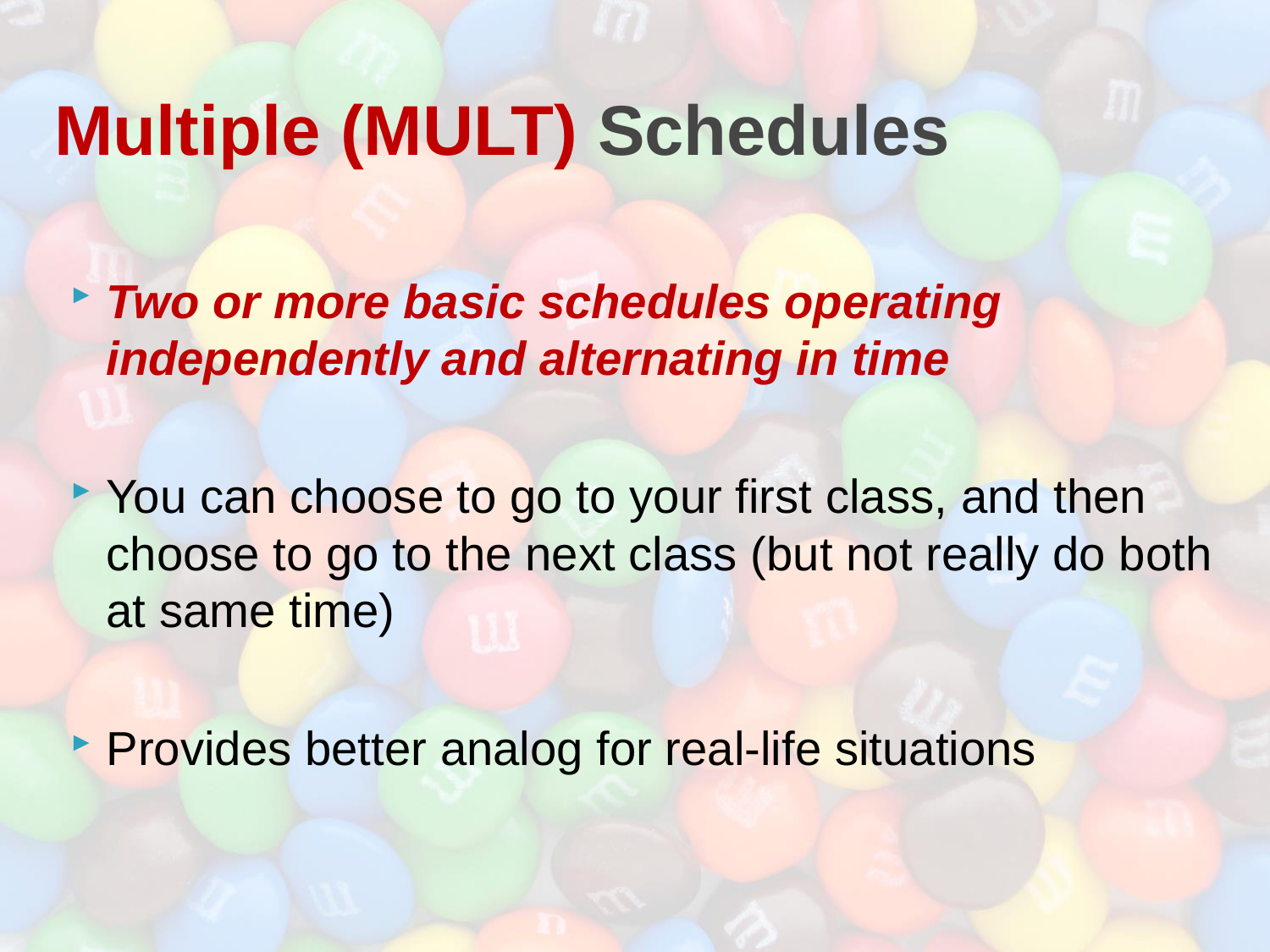

# Multiple (MULT) Schedules
Two or more basic schedules operating independently and alternating in time

You can choose to go to your first class, and then choose to go to the next class (but not really do both at same time)

Provides better analog for real-life situations